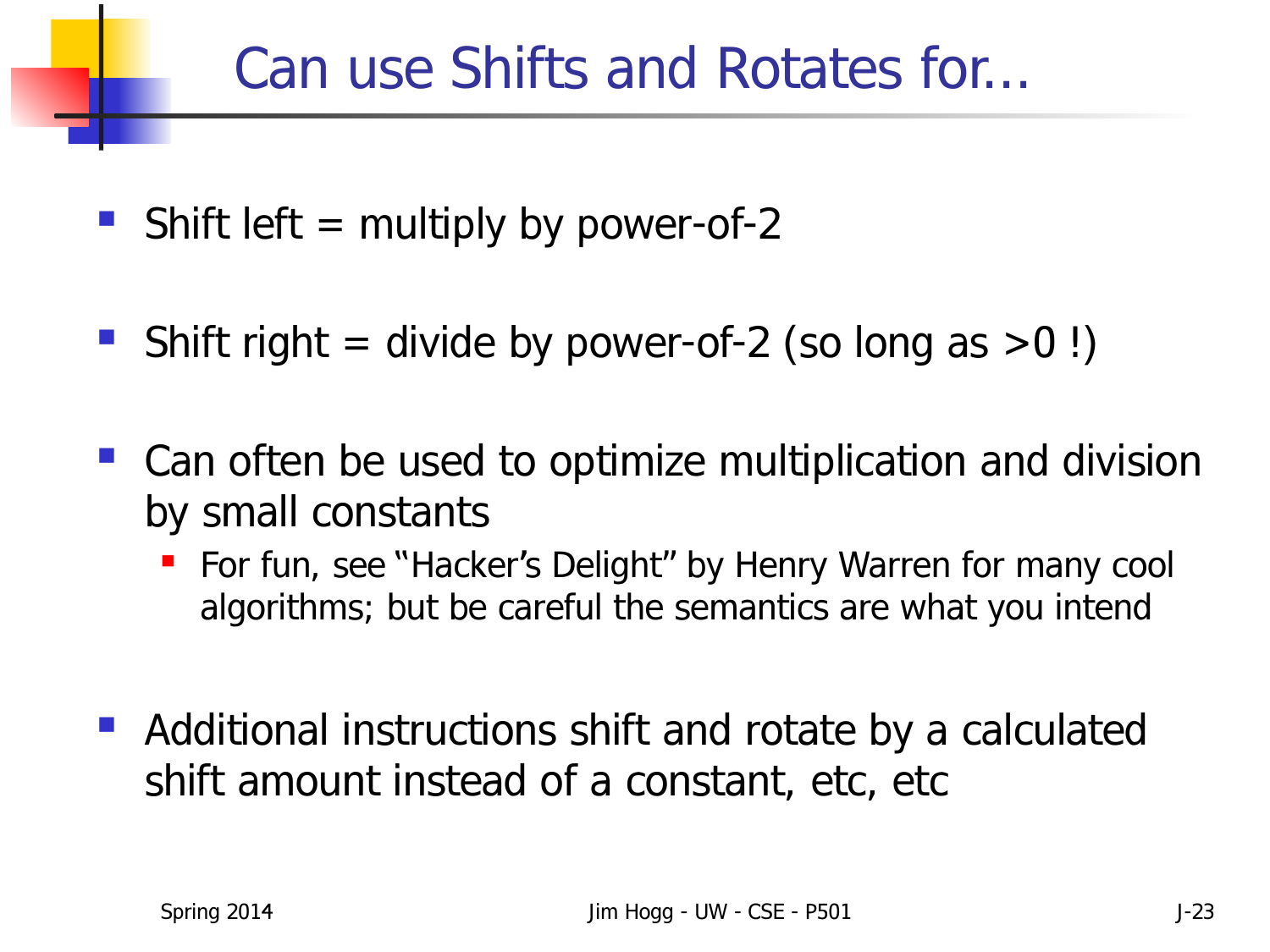

# Can use Shifts and Rotates for...
Shift left = multiply by power-of-2

Shift right = divide by power-of-2 (so long as >0 !)

Can often be used to optimize multiplication and division by small constants
For fun, see “Hacker’s Delight” by Henry Warren for many cool algorithms; but be careful the semantics are what you intend

Additional instructions shift and rotate by a calculated shift amount instead of a constant, etc, etc
Spring 2014
Jim Hogg - UW - CSE - P501
J-23